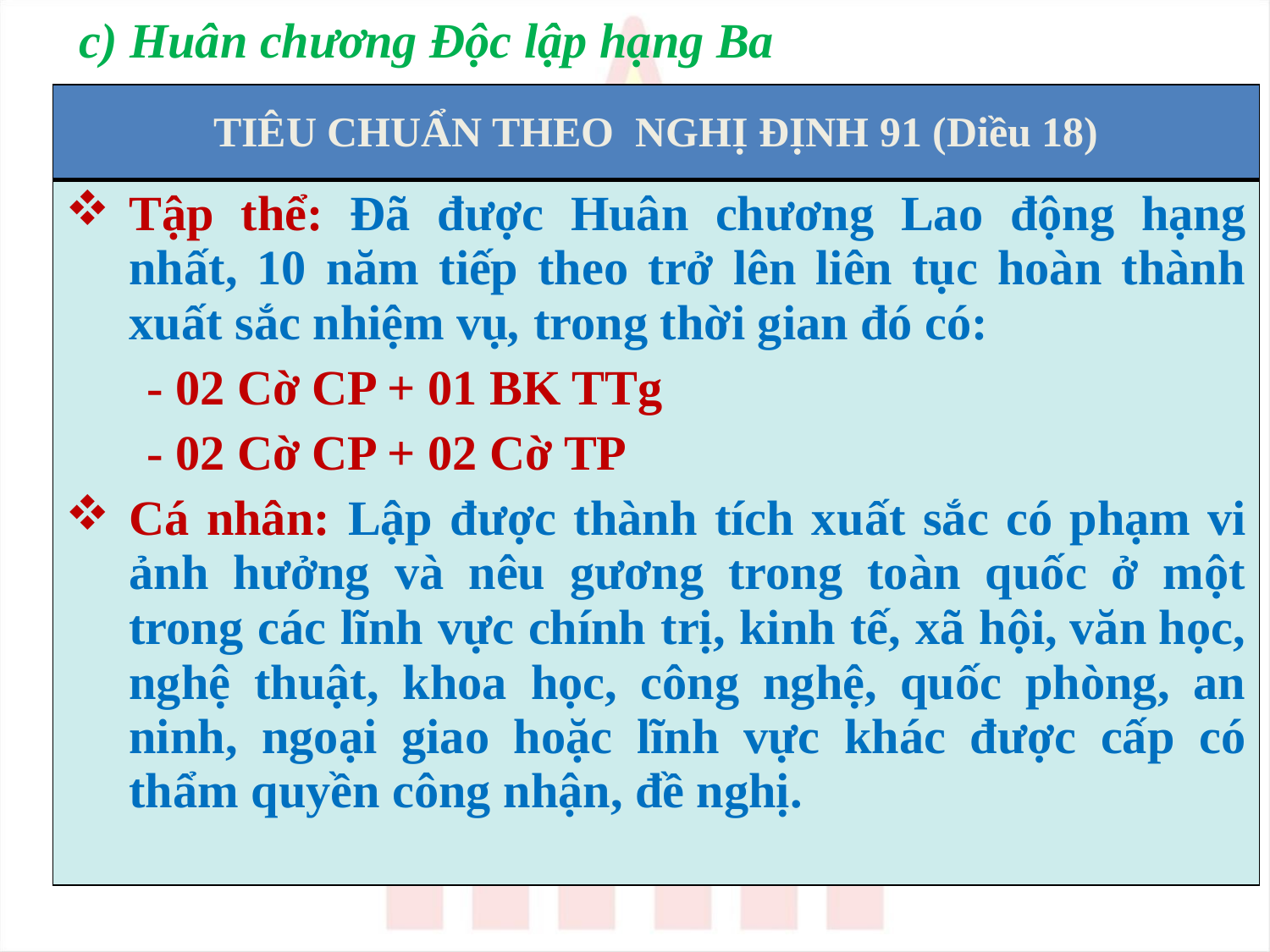

c) Huân chương Độc lập hạng Ba
| TIÊU CHUẨN THEO NGHỊ ĐỊNH 91 (Diều 18) |
| --- |
| Tập thể: Đã được Huân chương Lao động hạng nhất, 10 năm tiếp theo trở lên liên tục hoàn thành xuất sắc nhiệm vụ, trong thời gian đó có: - 02 Cờ CP + 01 BK TTg - 02 Cờ CP + 02 Cờ TP Cá nhân: Lập được thành tích xuất sắc có phạm vi ảnh hưởng và nêu gương trong toàn quốc ở một trong các lĩnh vực chính trị, kinh tế, xã hội, văn học, nghệ thuật, khoa học, công nghệ, quốc phòng, an ninh, ngoại giao hoặc lĩnh vực khác được cấp có thẩm quyền công nhận, đề nghị. |